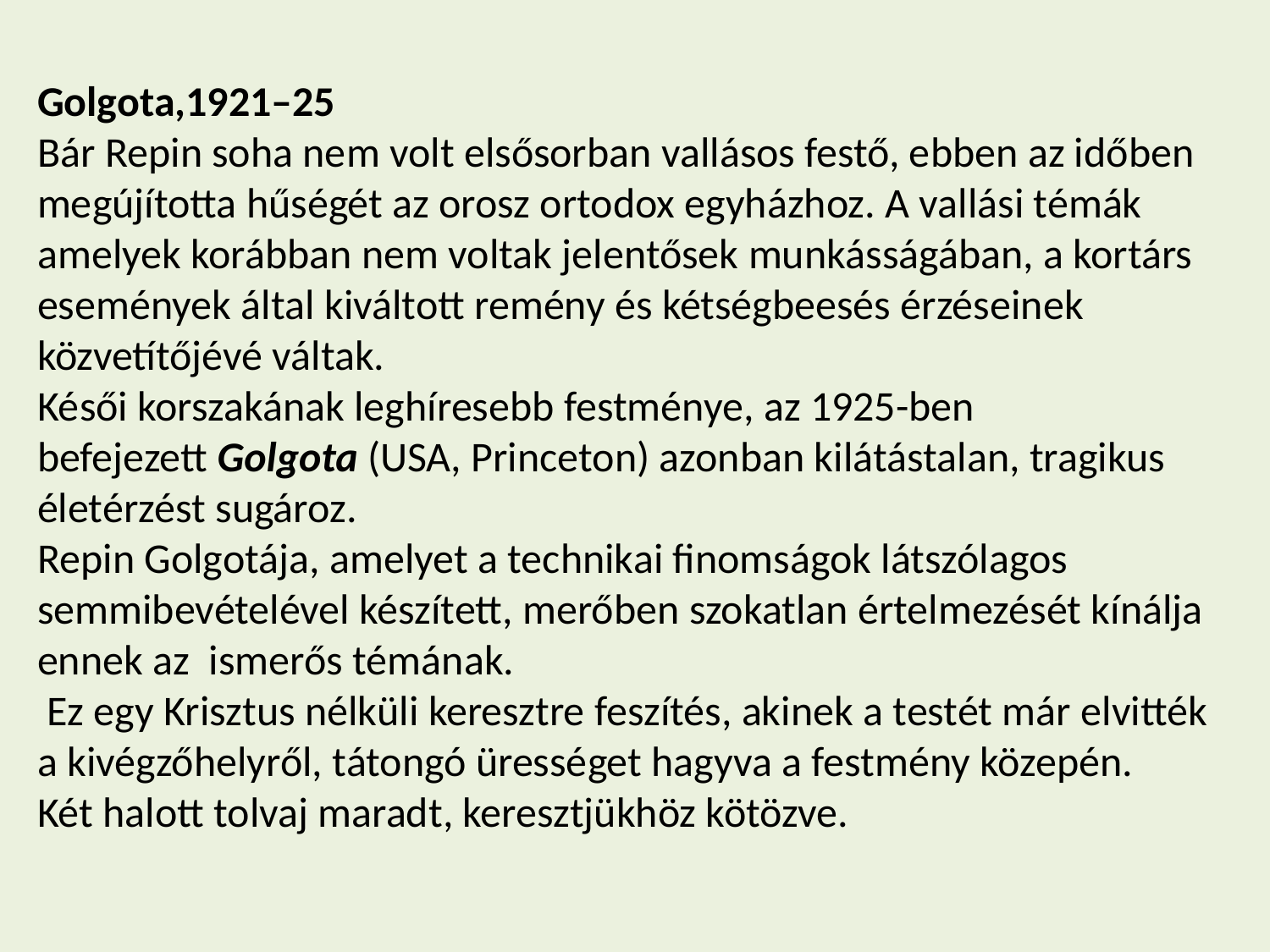

Golgota,1921–25
Bár Repin soha nem volt elsősorban vallásos festő, ebben az időben megújította hűségét az orosz ortodox egyházhoz. A vallási témák amelyek korábban nem voltak jelentősek munkásságában, a kortárs események által kiváltott remény és kétségbeesés érzéseinek közvetítőjévé váltak.
Késői korszakának leghíresebb festménye, az 1925-ben befejezett Golgota (USA, Princeton) azonban kilátástalan, tragikus életérzést sugároz.
Repin Golgotája, amelyet a technikai finomságok látszólagos semmibevételével készített, merőben szokatlan értelmezését kínálja ennek az  ismerős témának.
 Ez egy Krisztus nélküli keresztre feszítés, akinek a testét már elvitték a kivégzőhelyről, tátongó ürességet hagyva a festmény közepén.
Két halott tolvaj maradt, keresztjükhöz kötözve.